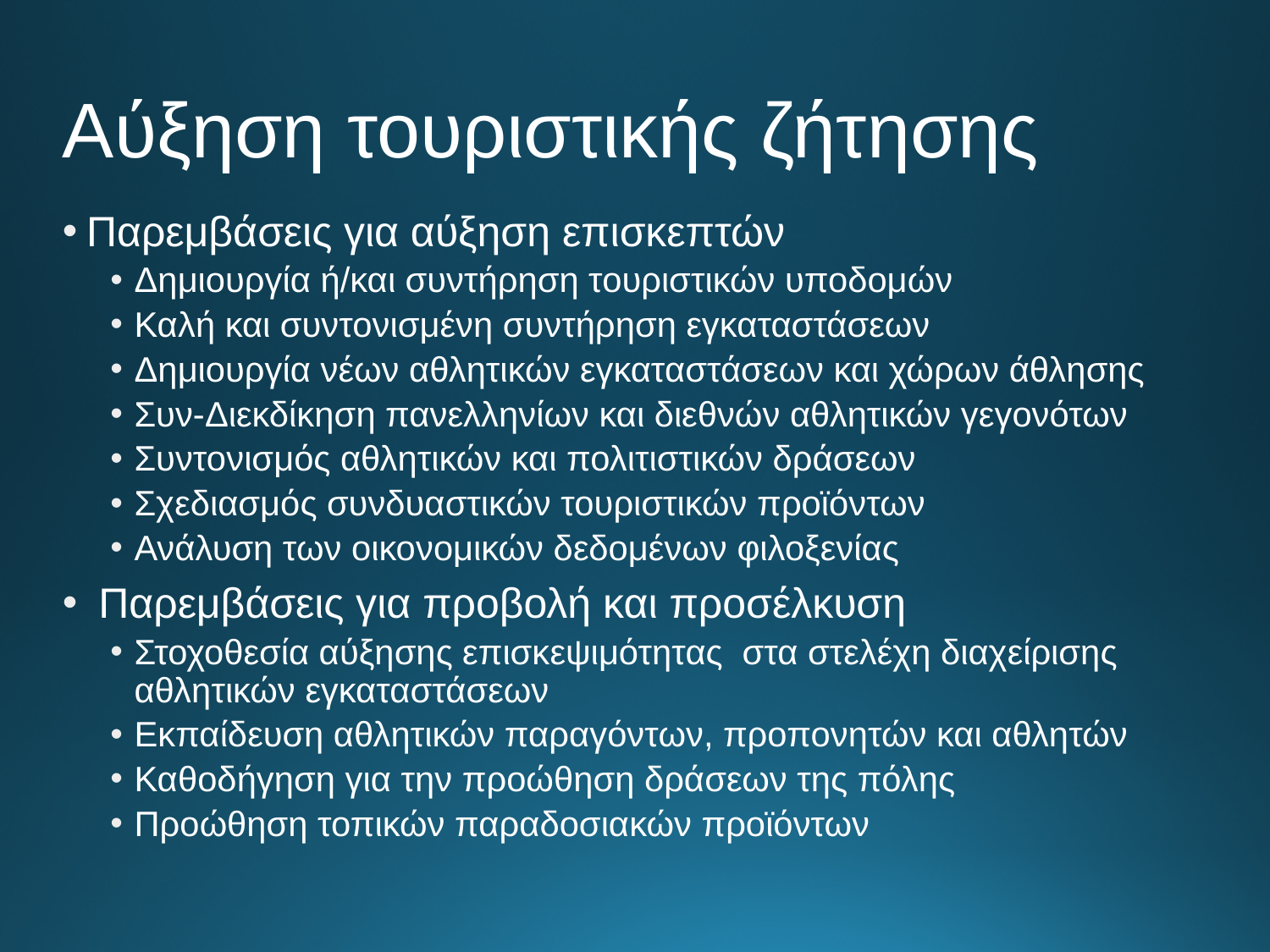

# Αύξηση τουριστικής ζήτησης
Παρεμβάσεις για αύξηση επισκεπτών
Δημιουργία ή/και συντήρηση τουριστικών υποδομών
Καλή και συντονισμένη συντήρηση εγκαταστάσεων
Δημιουργία νέων αθλητικών εγκαταστάσεων και χώρων άθλησης
Συν-Διεκδίκηση πανελληνίων και διεθνών αθλητικών γεγονότων
Συντονισμός αθλητικών και πολιτιστικών δράσεων
Σχεδιασμός συνδυαστικών τουριστικών προϊόντων
Ανάλυση των οικονομικών δεδομένων φιλοξενίας
 Παρεμβάσεις για προβολή και προσέλκυση
Στοχοθεσία αύξησης επισκεψιμότητας  στα στελέχη διαχείρισης αθλητικών εγκαταστάσεων
Εκπαίδευση αθλητικών παραγόντων, προπονητών και αθλητών
Καθοδήγηση για την προώθηση δράσεων της πόλης
Προώθηση τοπικών παραδοσιακών προϊόντων